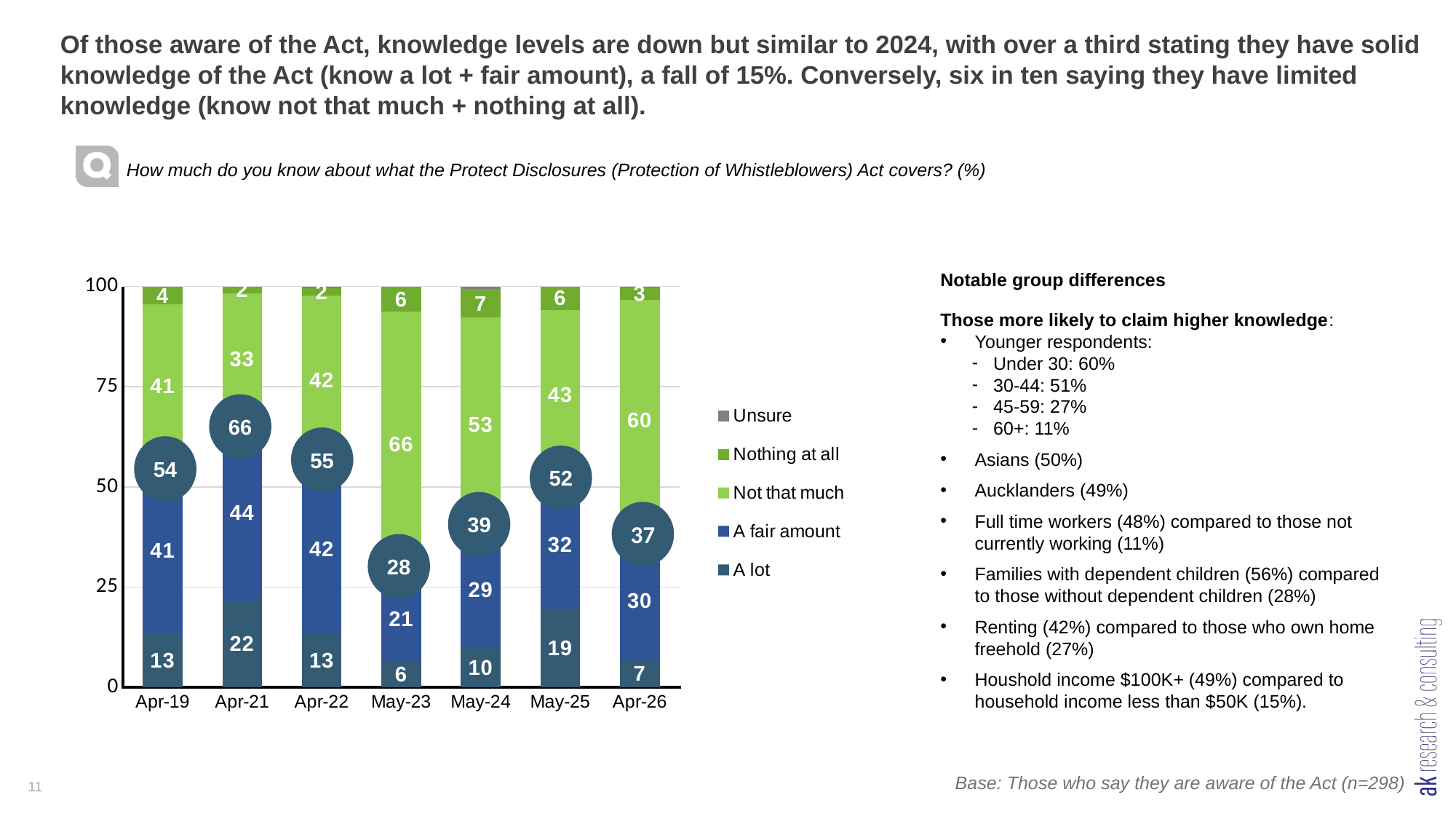

Of those aware of the Act, knowledge levels are down but similar to 2024, with over a third stating they have solid knowledge of the Act (know a lot + fair amount), a fall of 15%. Conversely, six in ten saying they have limited knowledge (know not that much + nothing at all).

How much do you know about what the Protect Disclosures (Protection of Whistleblowers) Act covers? (%)

### Chart

| Category | A lot | A fair amount | Not that much | Nothing at all | Unsure |
|---|---|---|---|---|---|
| Apr-19 | 13.34523162882 | 41.44910595471 | 40.73031220926 | 4.475350207209 | 0.0 |
| Apr-21 | 21.68652772819 | 43.88843370839 | 32.76636950976 | 1.65866905365 | 0.0 |
| Apr-22 | 13.44255812902 | 42.2352216047 | 42.00522185433 | 1.899566324711 | 0.4174320872423 |
| May-23 | 6.376659140376 | 21.32215839169 | 66.05202072673 | 6.249161741205 | 0.0 |
| May-24 | 9.843092725979 | 28.95771772808 | 53.42023368408 | 7.096018487034 | 0.6829373748216 |
| May-25 | 19.45204777032 | 32.17756419294 | 42.5582725397 | 5.812115497046 | 0.0 |
| Apr-26 | 6.76269536466 | 29.75862213781 | 60.18514088862 | 3.024616454052 | 0.2689251548491 |
Notable group differences
Those more likely to claim higher knowledge:
Younger respondents:
Under 30: 60%
30-44: 51%
45-59: 27%
60+: 11%
Asians (50%)
Aucklanders (49%)
Full time workers (48%) compared to those not currently working (11%)
Families with dependent children (56%) compared to those without dependent children (28%)
Renting (42%) compared to those who own home freehold (27%)
Houshold income $100K+ (49%) compared to household income less than $50K (15%).

66
55
54
52
39
37
28
11
Base: Those who say they are aware of the Act (n=298)